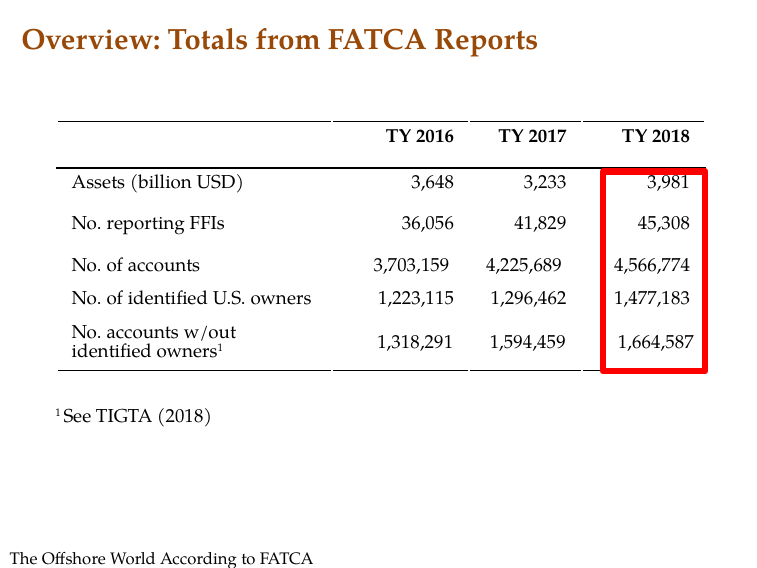

# Overview: Totals from FATCA Reports
|  | TY 2016 | TY 2017 | TY 2018 |
| --- | --- | --- | --- |
| Assets (billion USD) | 3,648 | 3,233 | 3,981 |
| No. reporting FFIs | 36,056 | 41,829 | 45,308 |
| No. of accounts | 3,703,159 | 4,225,689 | 4,566,774 |
| No. of identified U.S. owners | 1,223,115 | 1,296,462 | 1,477,183 |
| No. accounts w/out identified owners1 | 1,318,291 | 1,594,459 | 1,664,587 |

1 See TIGTA (2018)